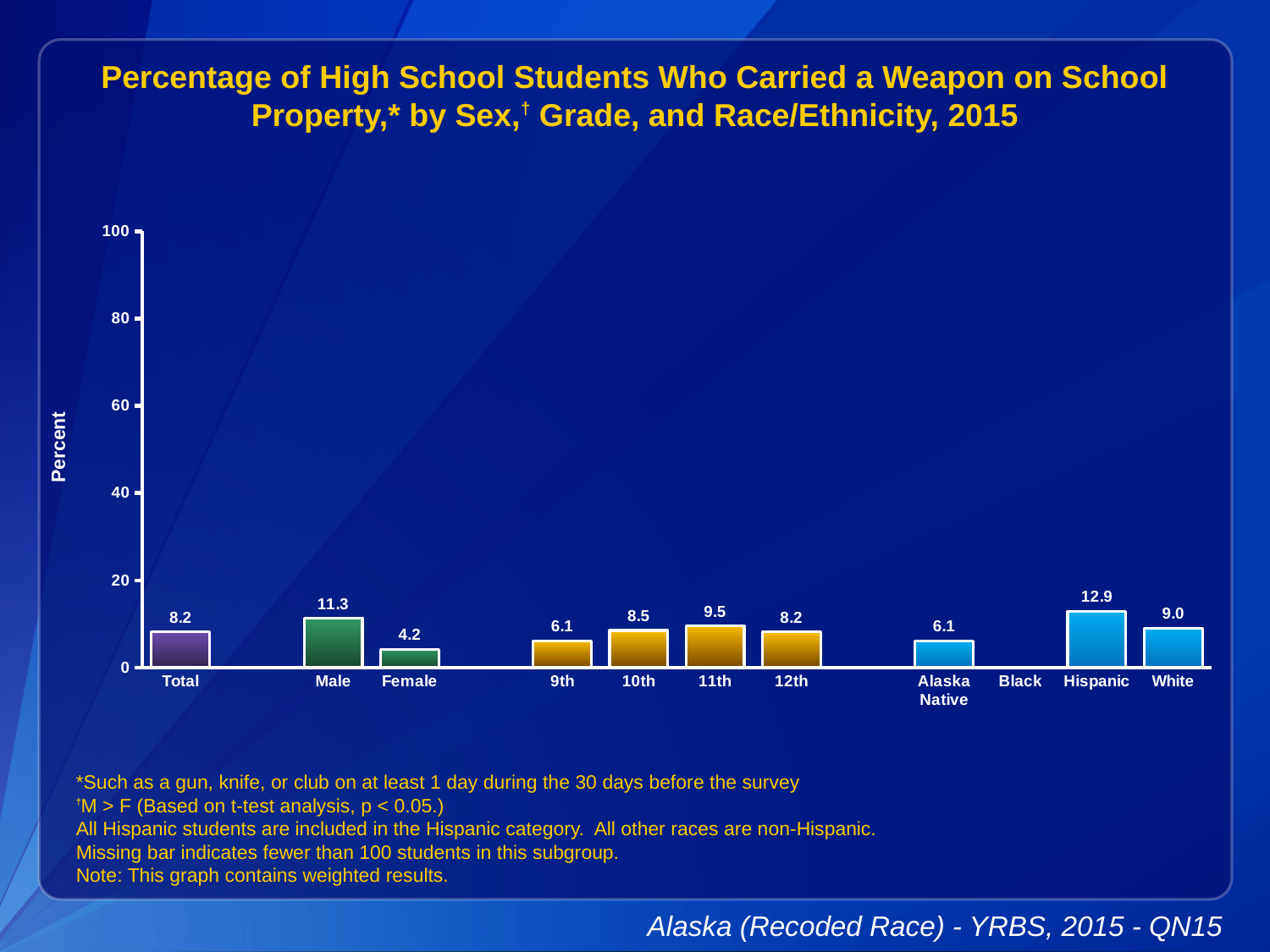

Percentage of High School Students Who Carried a Weapon on School Property,* by Sex,† Grade, and Race/Ethnicity, 2015

### Chart

| Category | Series 1 |
|---|---|
| Total | 8.2 |
|  | None |
| Male | 11.3 |
| Female | 4.2 |
|  | None |
| 9th | 6.1 |
| 10th | 8.5 |
| 11th | 9.5 |
| 12th | 8.2 |
|  | None |
| Alaska Native | 6.1 |
| Black | None |
| Hispanic | 12.9 |
| White | 9.0 |
*Such as a gun, knife, or club on at least 1 day during the 30 days before the survey
†M > F (Based on t-test analysis, p < 0.05.)
All Hispanic students are included in the Hispanic category.  All other races are non-Hispanic.
Missing bar indicates fewer than 100 students in this subgroup.
Note: This graph contains weighted results.
Alaska (Recoded Race) - YRBS, 2015 - QN15